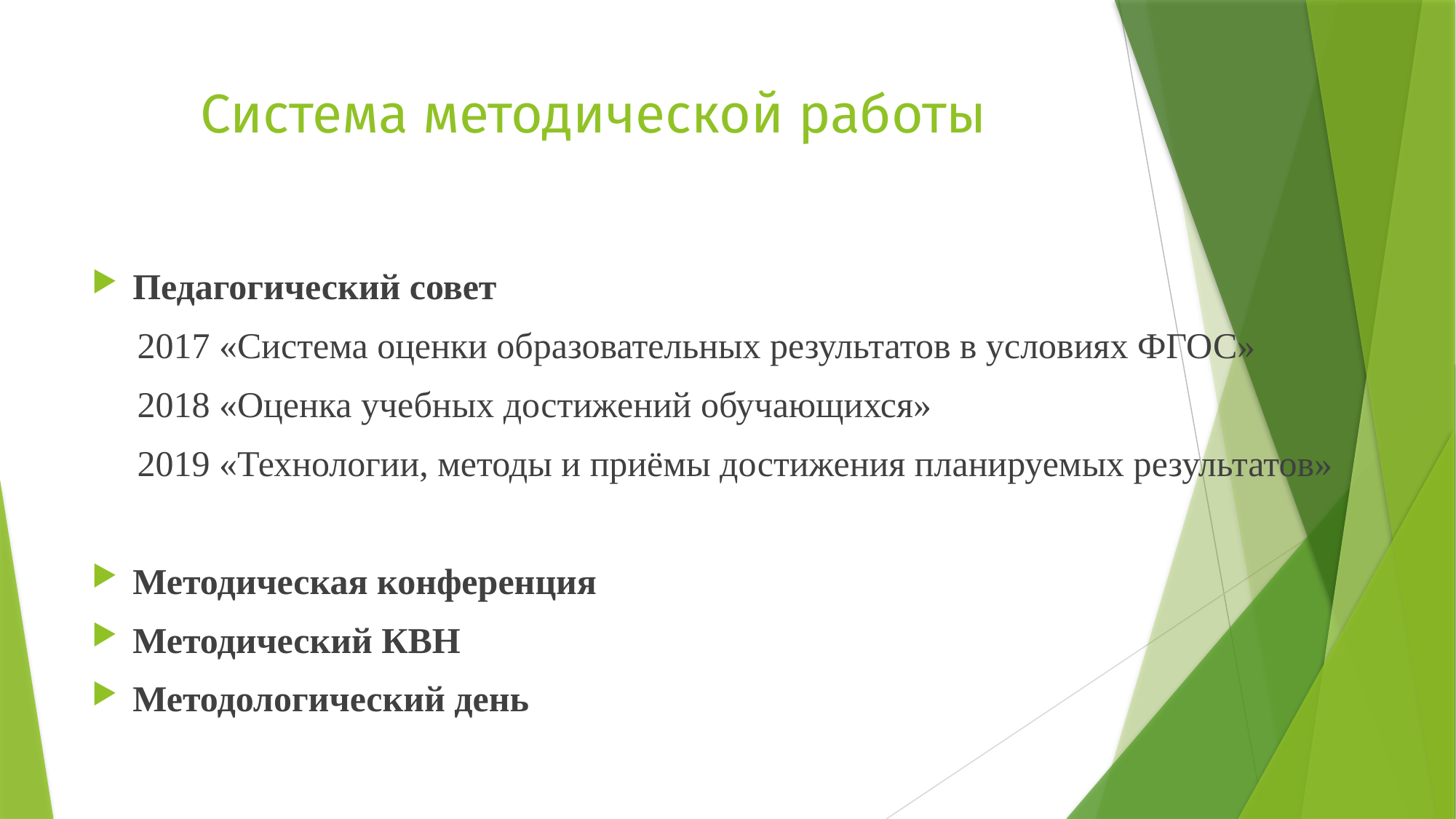

# Система методической работы
Педагогический совет
     2017 «Система оценки образовательных результатов в условиях ФГОС»
     2018 «Оценка учебных достижений обучающихся»
     2019 «Технологии, методы и приёмы достижения планируемых результатов»

Методическая конференция
Методический КВН
Методологический день